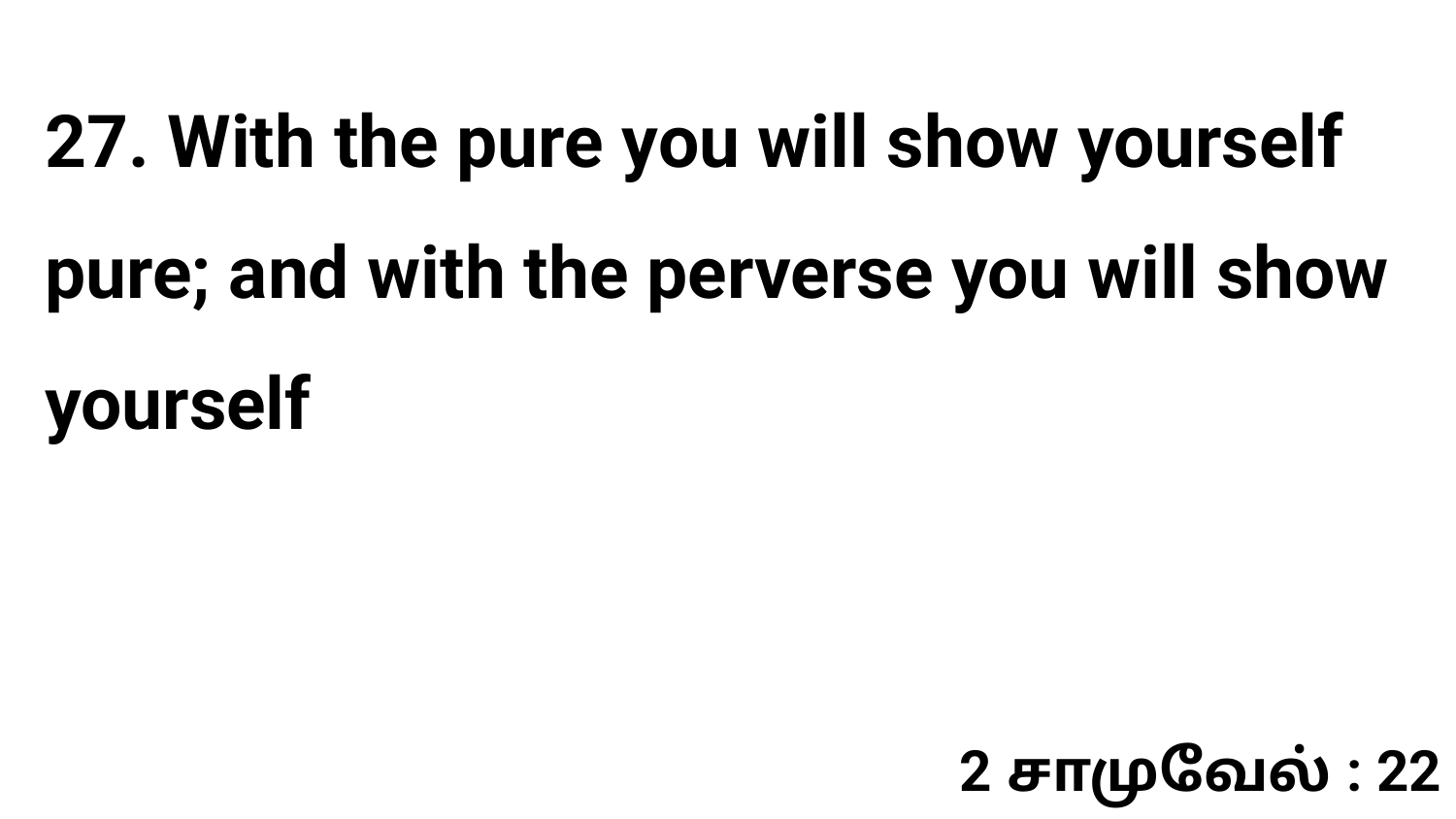

27. With the pure you will show yourself pure; and with the perverse you will show yourself
2 சாமுவேல் : 22